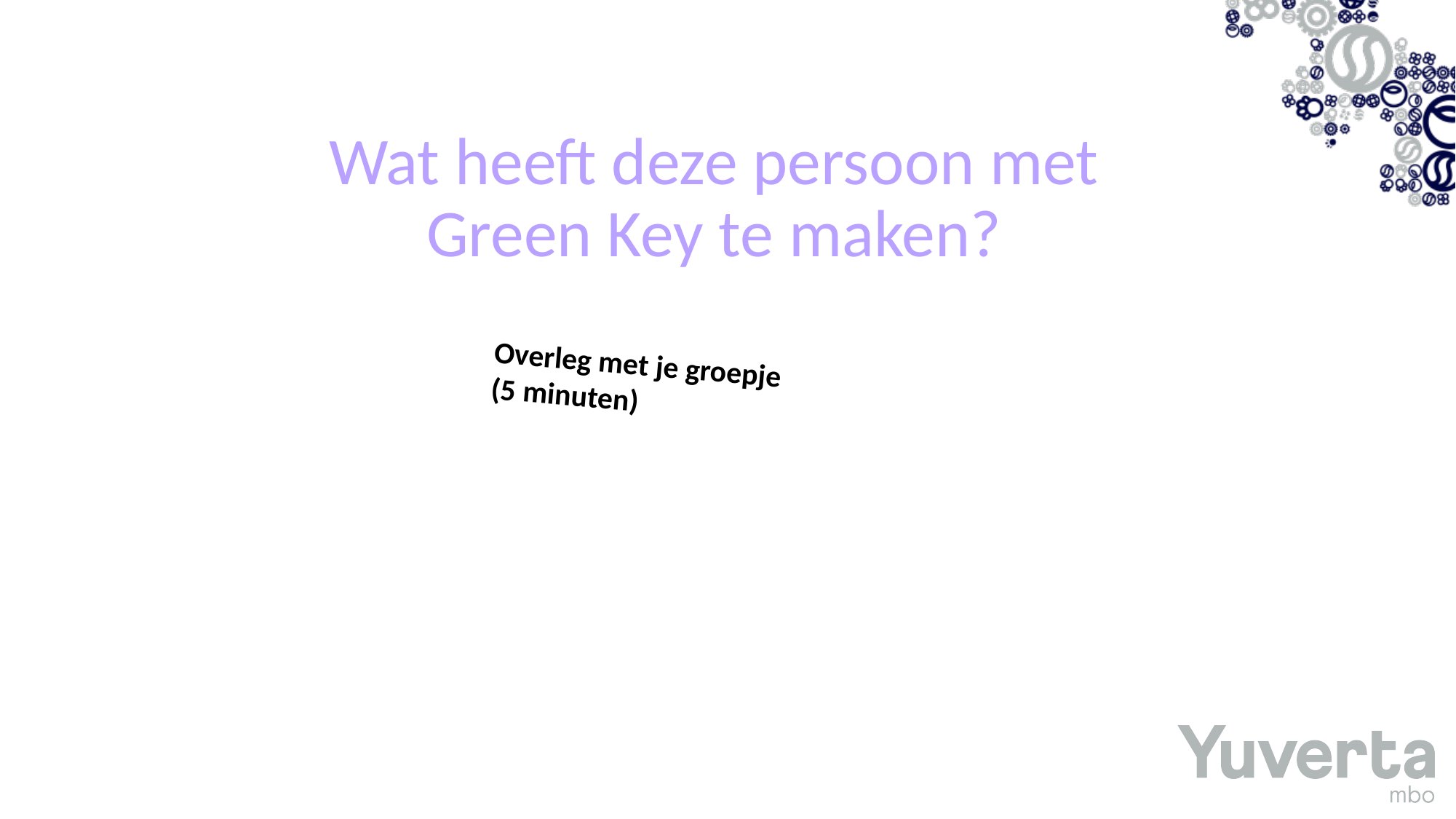

# Wat heeft deze persoon met Green Key te maken?
Overleg met je groepje
(5 minuten)